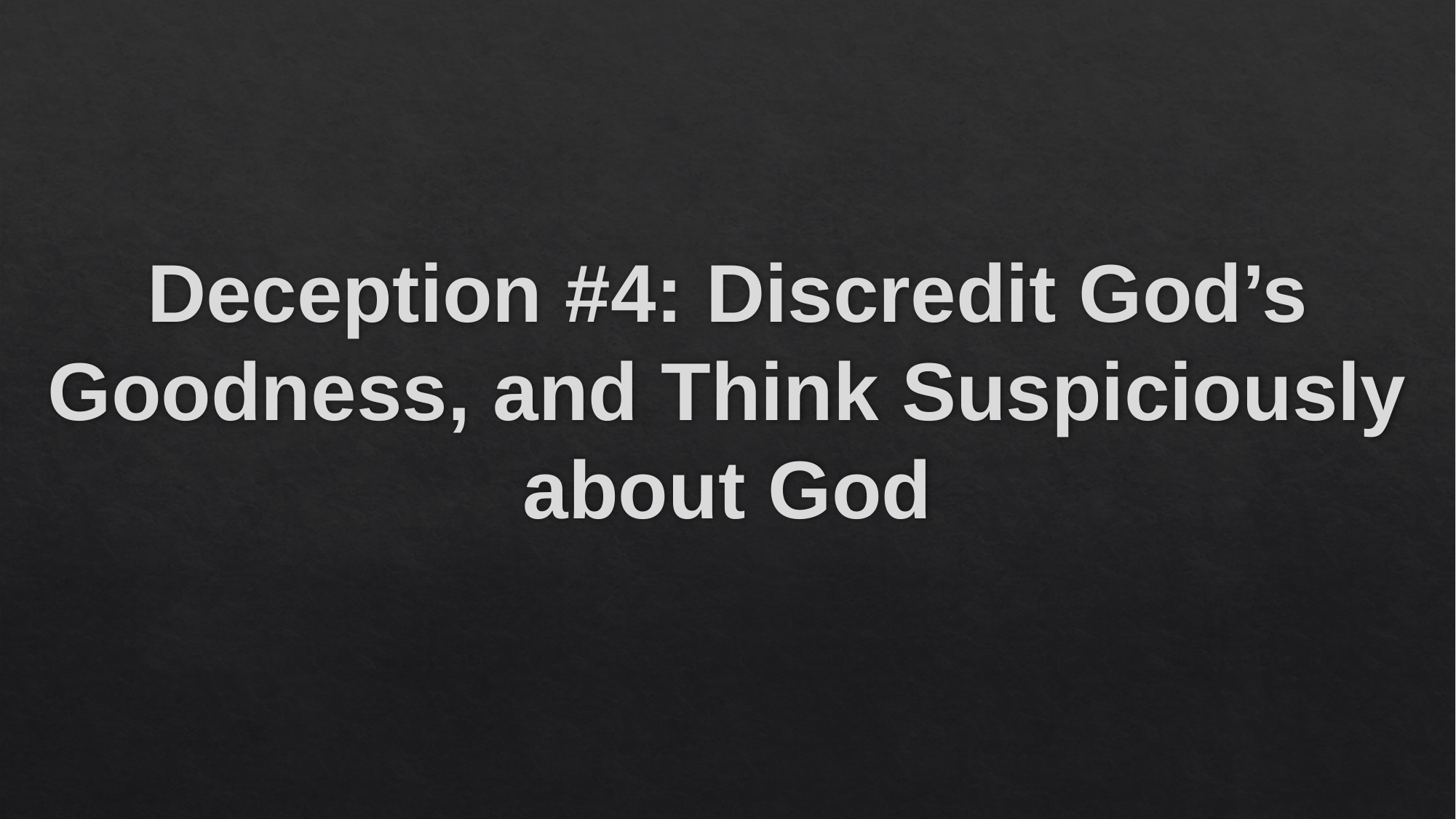

# Deception #4: Discredit God’s Goodness, and Think Suspiciously about God